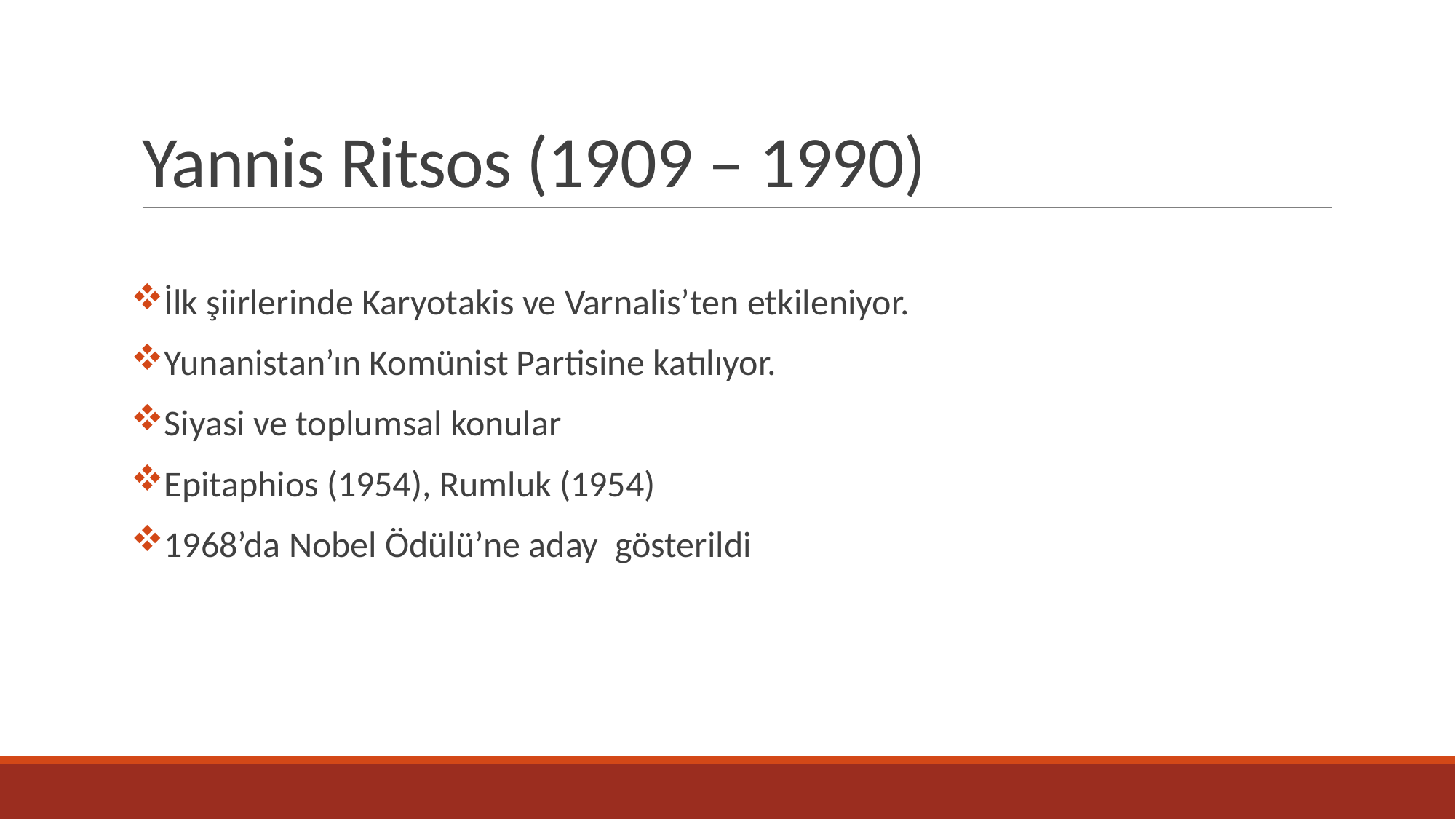

# Yannis Ritsos (1909 – 1990)

İlk şiirlerinde Karyotakis ve Varnalis’ten etkileniyor.
Yunanistan’ın Komünist Partisine katılıyor.
Siyasi ve toplumsal konular
Epitaphios (1954), Rumluk (1954)
1968’da Nobel Ödülü’ne aday  gösterildi